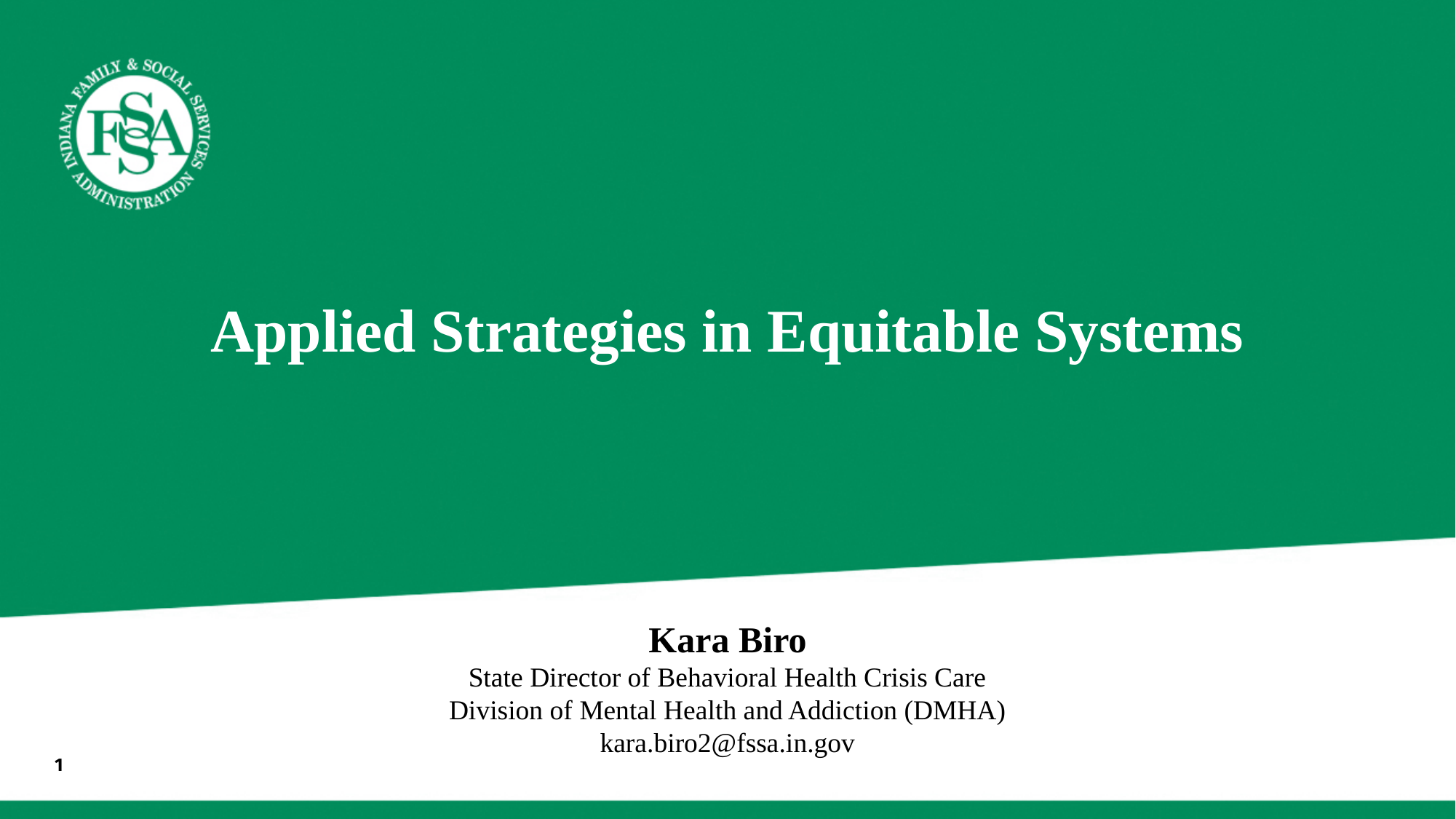

# Applied Strategies in Equitable Systems
Kara Biro
State Director of Behavioral Health Crisis Care
Division of Mental Health and Addiction (DMHA)
kara.biro2@fssa.in.gov
1